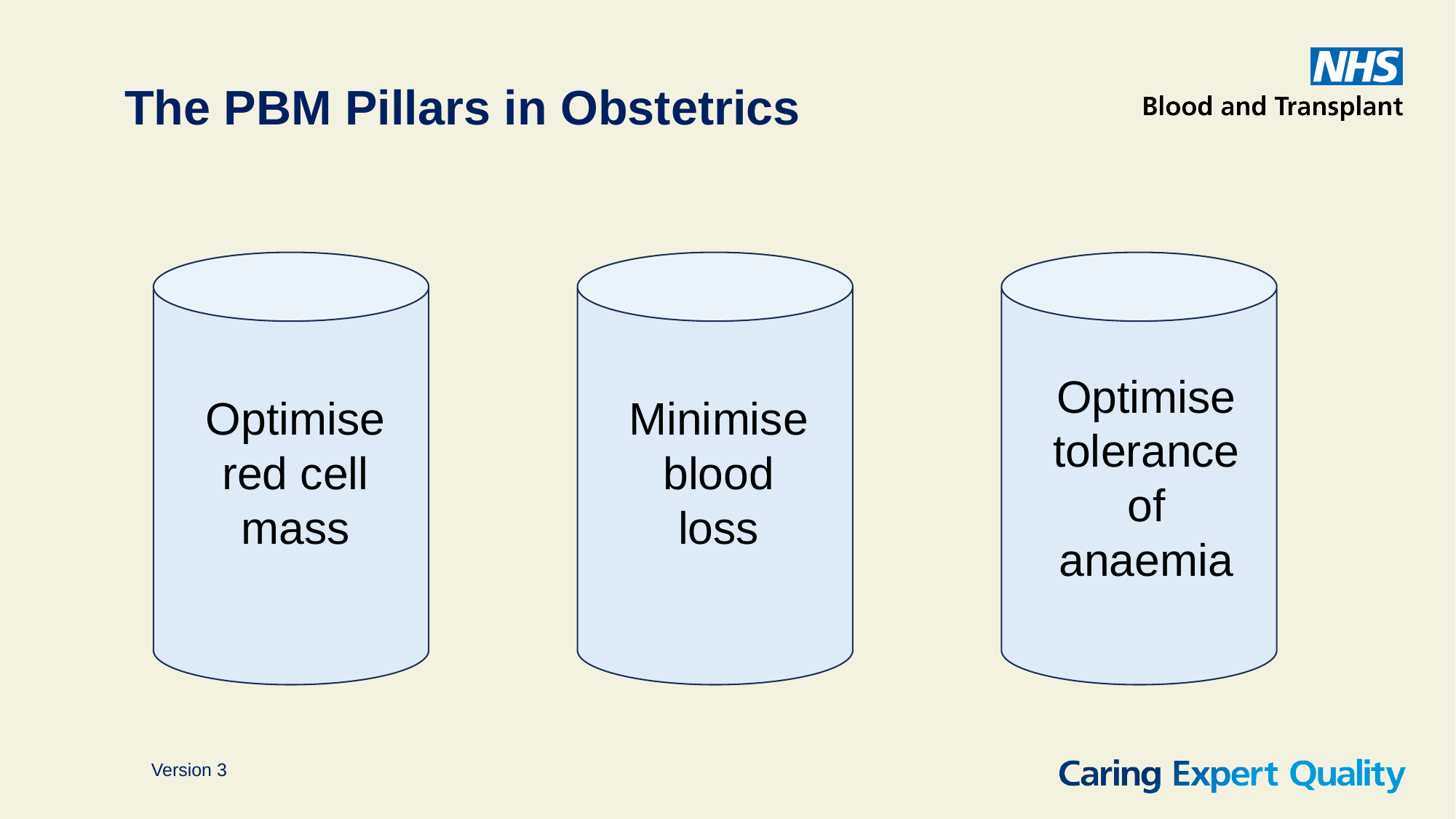

# The PBM Pillars in Obstetrics

Optimise tolerance of anaemia
Optimise red cell mass
Minimise blood loss
Version 3